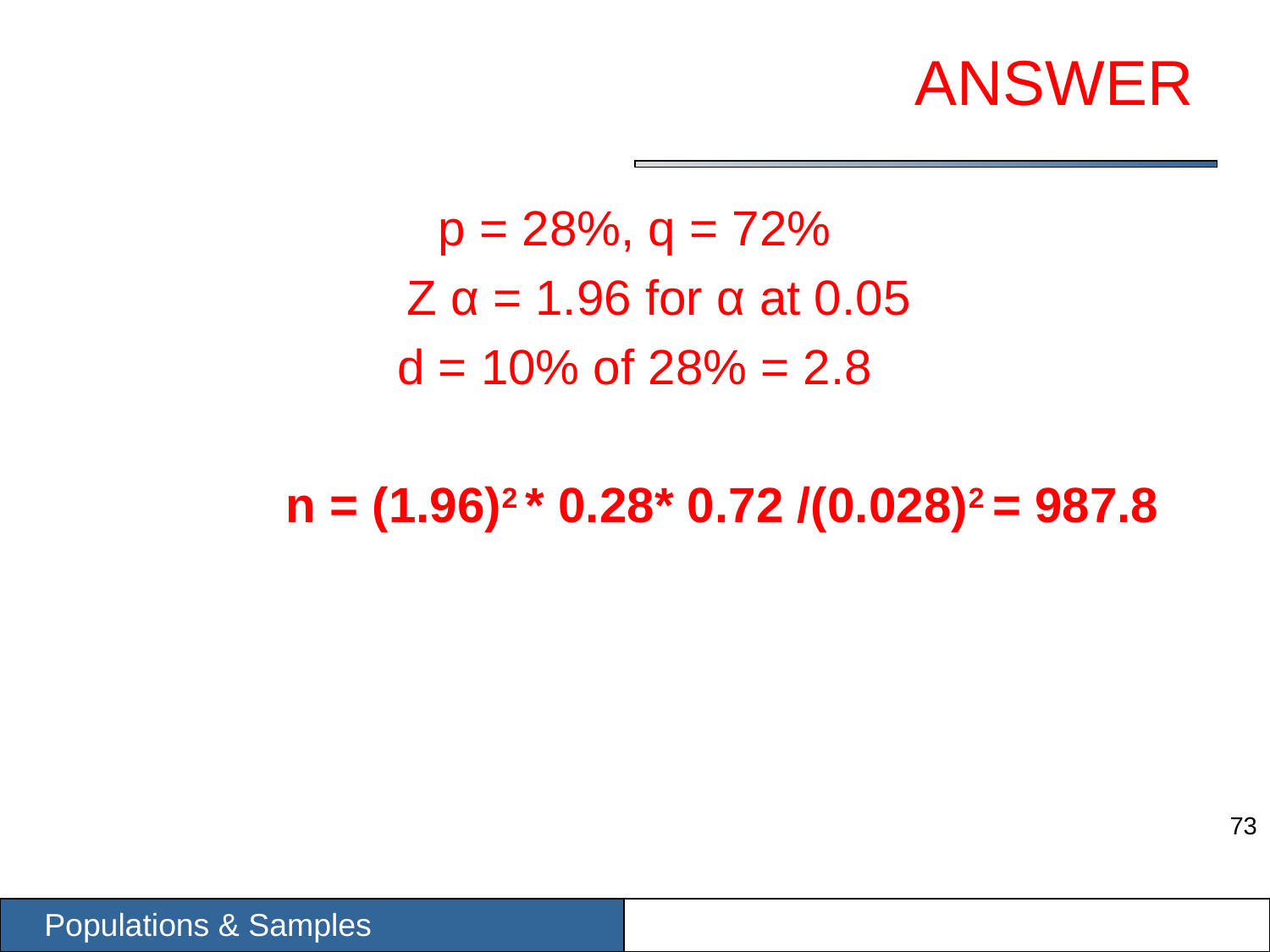

# ANSWER
p = 28%, q = 72%
	Z α = 1.96 for α at 0.05
d = 10% of 28% = 2.8

		n = (1.96)2 * 0.28* 0.72 /(0.028)2 = 987.8